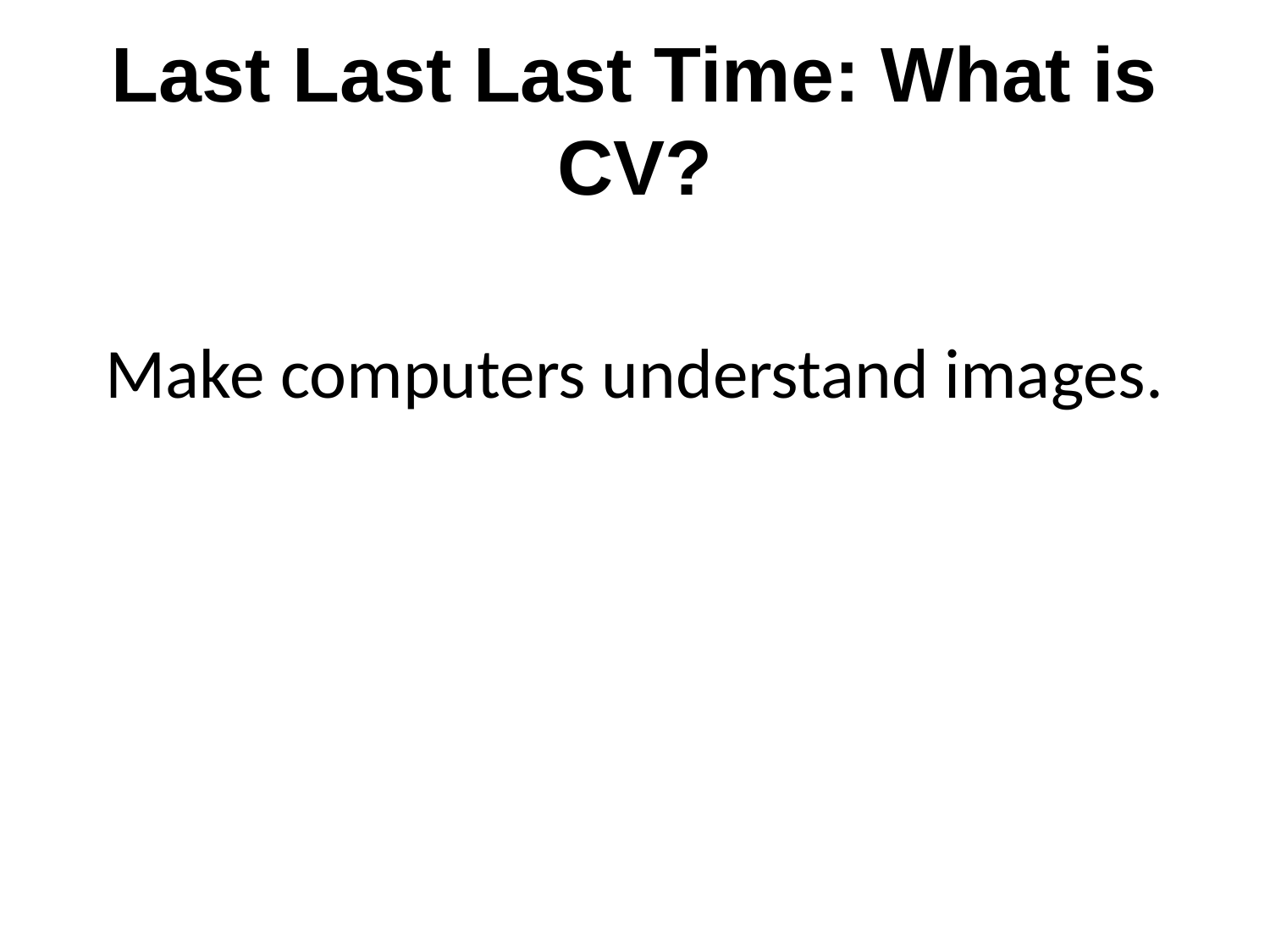

# Last Last Last Time: What is CV?

Make computers understand images.